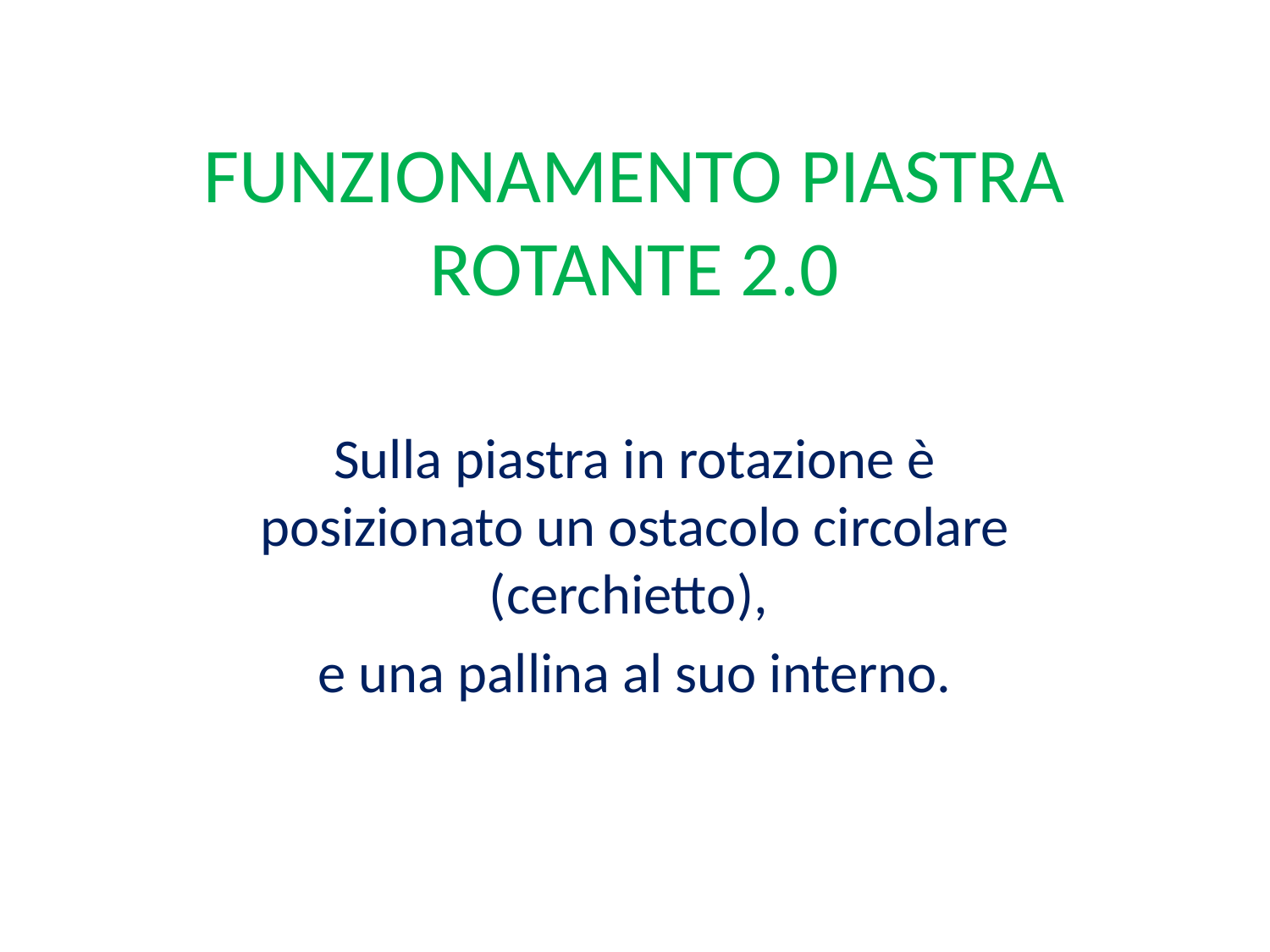

# FUNZIONAMENTO PIASTRA ROTANTE 2.0
Sulla piastra in rotazione è posizionato un ostacolo circolare (cerchietto),
e una pallina al suo interno.